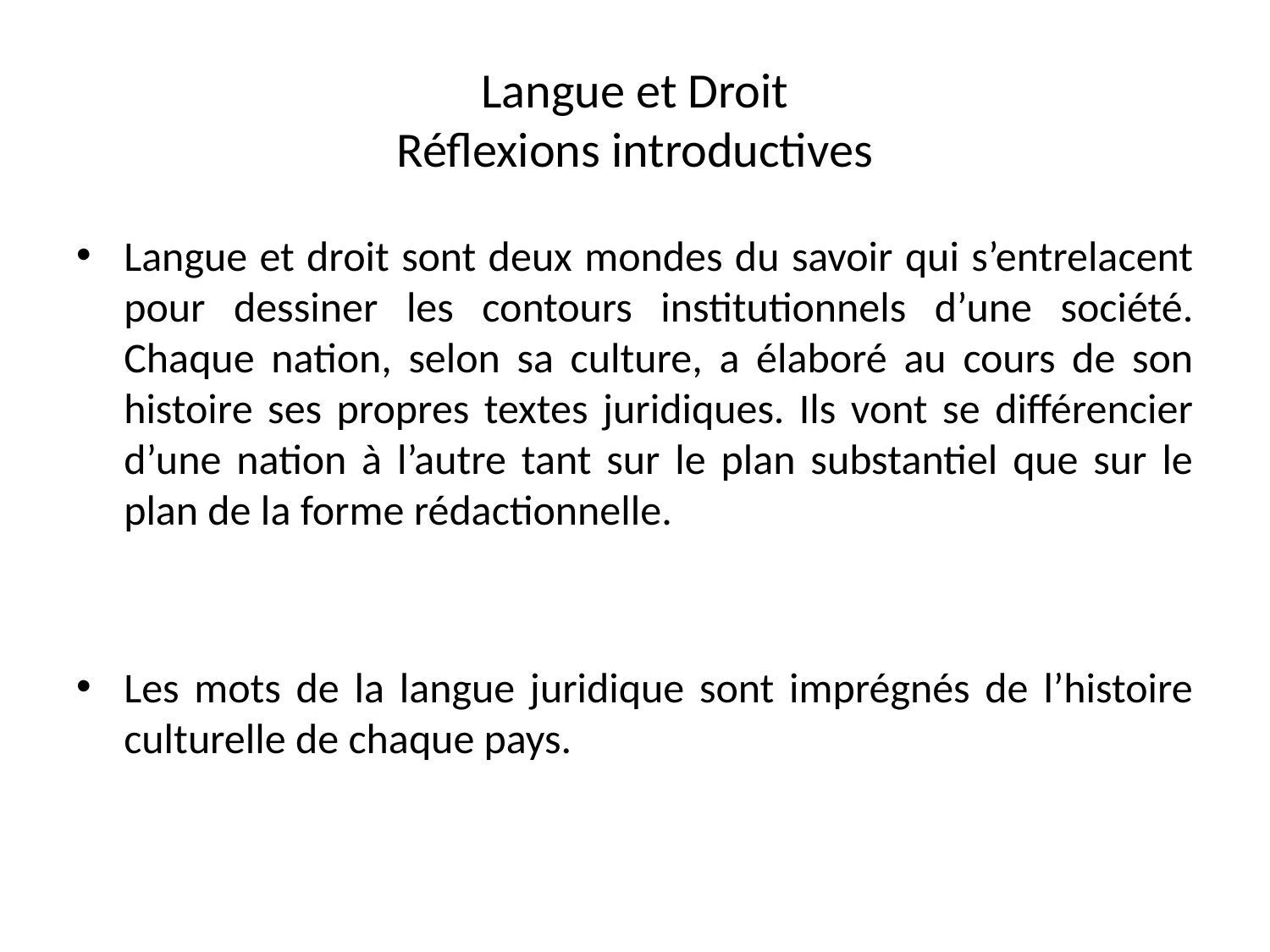

# Langue et Droit Réflexions introductives
Langue et droit sont deux mondes du savoir qui s’entrelacent pour dessiner les contours institutionnels d’une société. Chaque nation, selon sa culture, a élaboré au cours de son histoire ses propres textes juridiques. Ils vont se différencier d’une nation à l’autre tant sur le plan substantiel que sur le plan de la forme rédactionnelle.

Les mots de la langue juridique sont imprégnés de l’histoire culturelle de chaque pays.